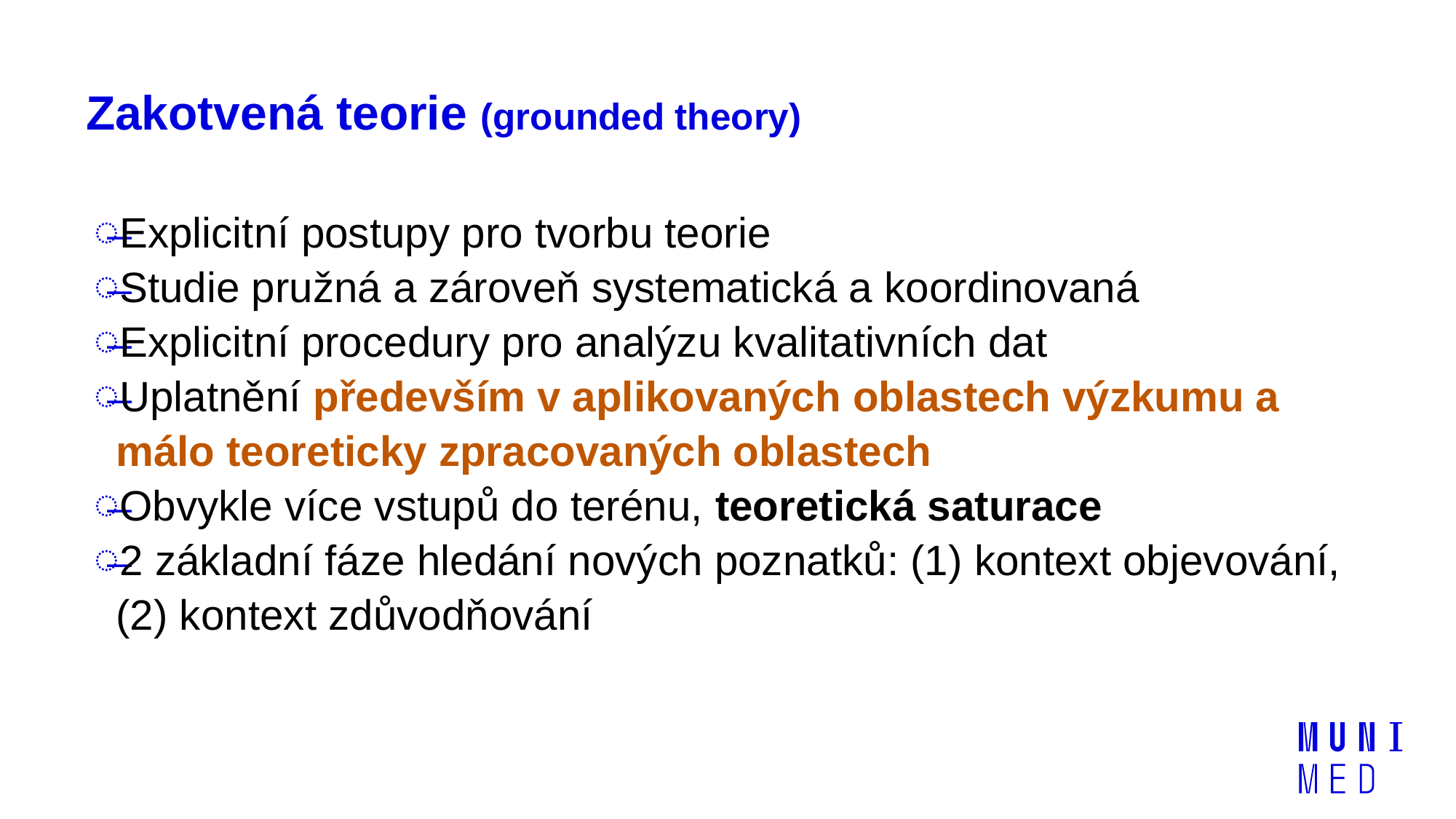

# Zakotvená teorie (grounded theory)
Explicitní postupy pro tvorbu teorie
Studie pružná a zároveň systematická a koordinovaná
Explicitní procedury pro analýzu kvalitativních dat
Uplatnění především v aplikovaných oblastech výzkumu a málo teoreticky zpracovaných oblastech
Obvykle více vstupů do terénu, teoretická saturace
2 základní fáze hledání nových poznatků: (1) kontext objevování, (2) kontext zdůvodňování